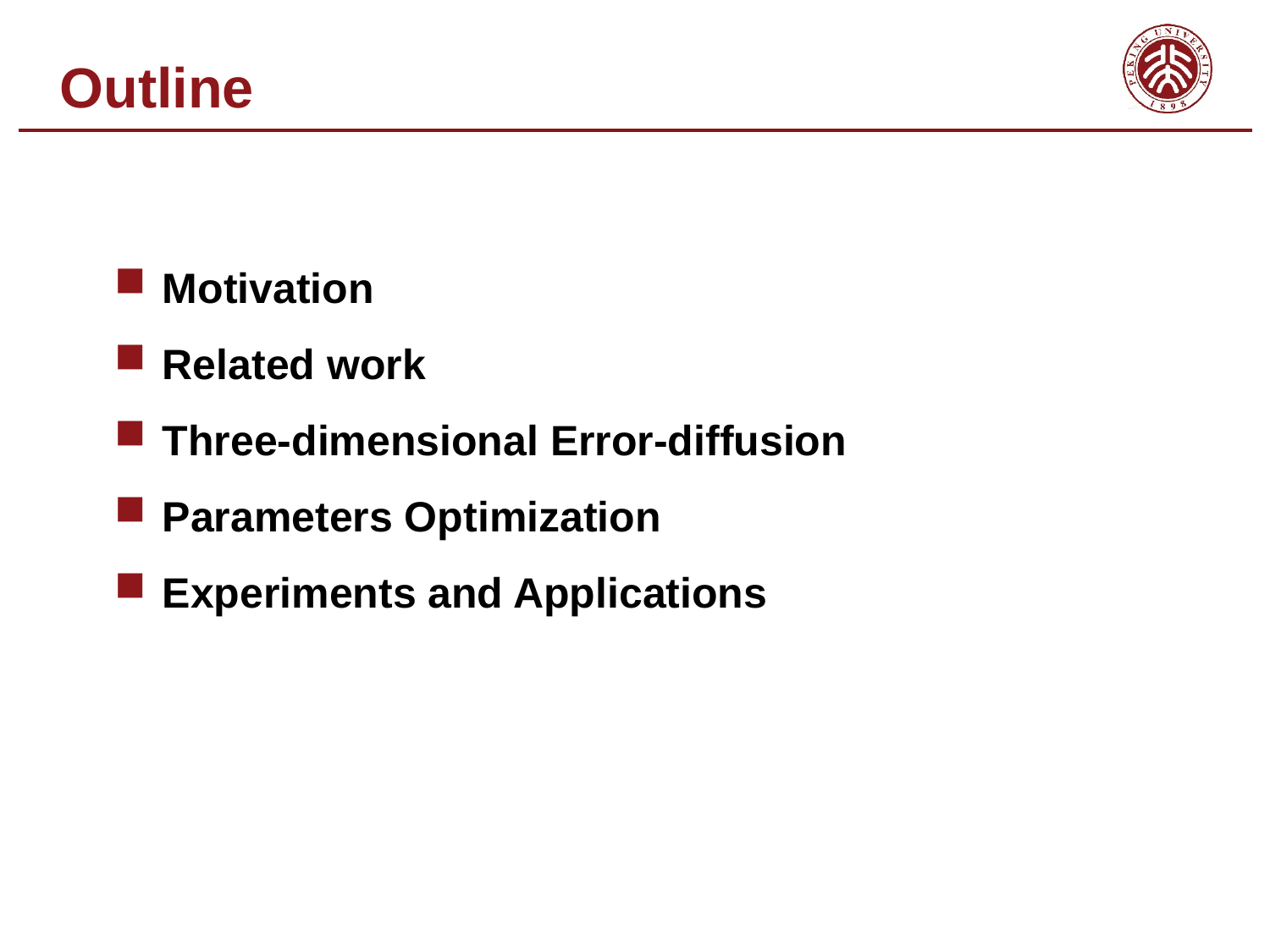

Outline
Motivation
Related work
Three-dimensional Error-diffusion
Parameters Optimization
Experiments and Applications